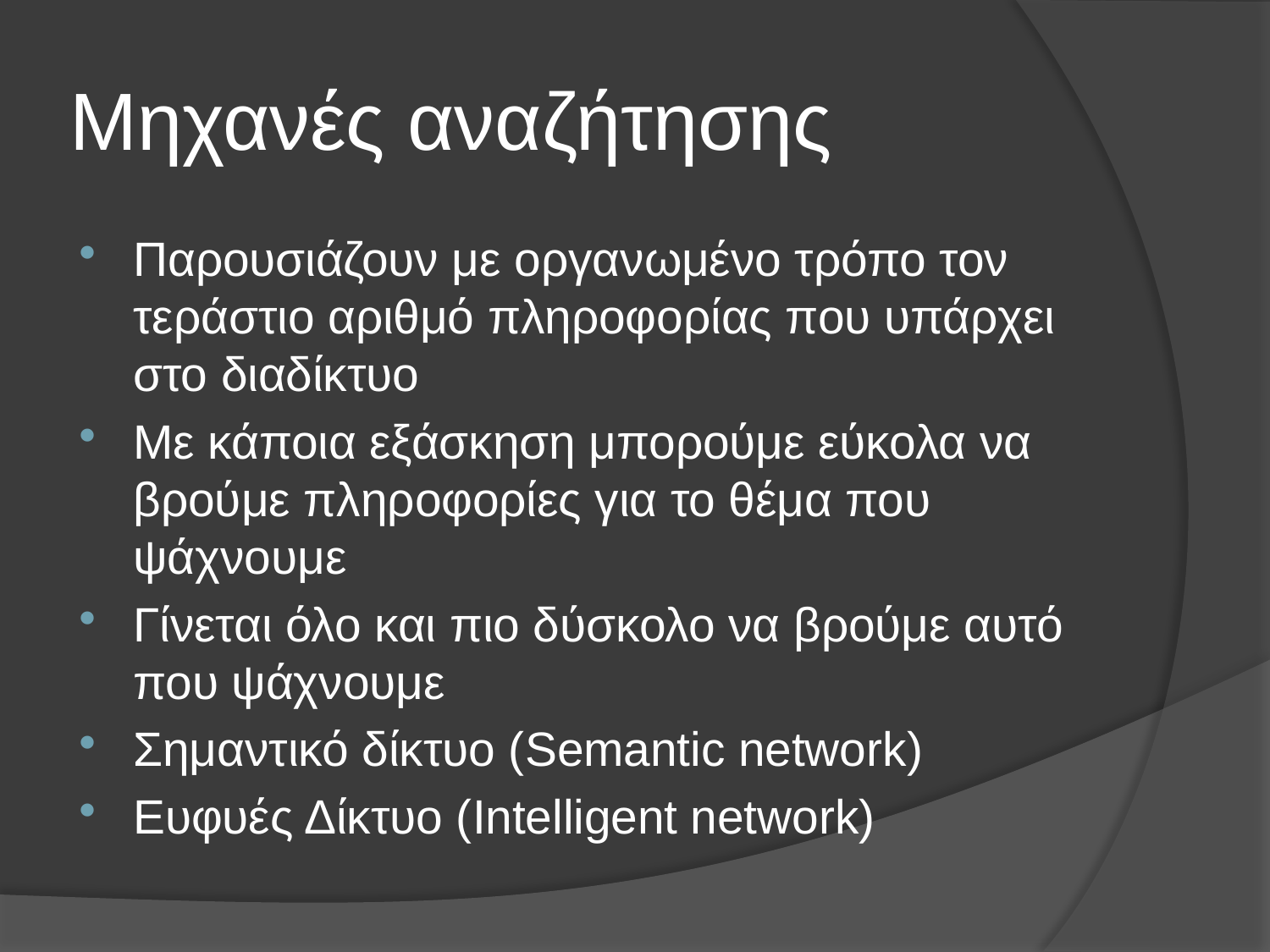

# Μηχανές αναζήτησης
Παρουσιάζουν με οργανωμένο τρόπο τον τεράστιο αριθμό πληροφορίας που υπάρχει στο διαδίκτυο
Με κάποια εξάσκηση μπορούμε εύκολα να βρούμε πληροφορίες για το θέμα που ψάχνουμε
Γίνεται όλο και πιο δύσκολο να βρούμε αυτό που ψάχνουμε
Σημαντικό δίκτυο (Semantic network)
Ευφυές Δίκτυο (Intelligent network)